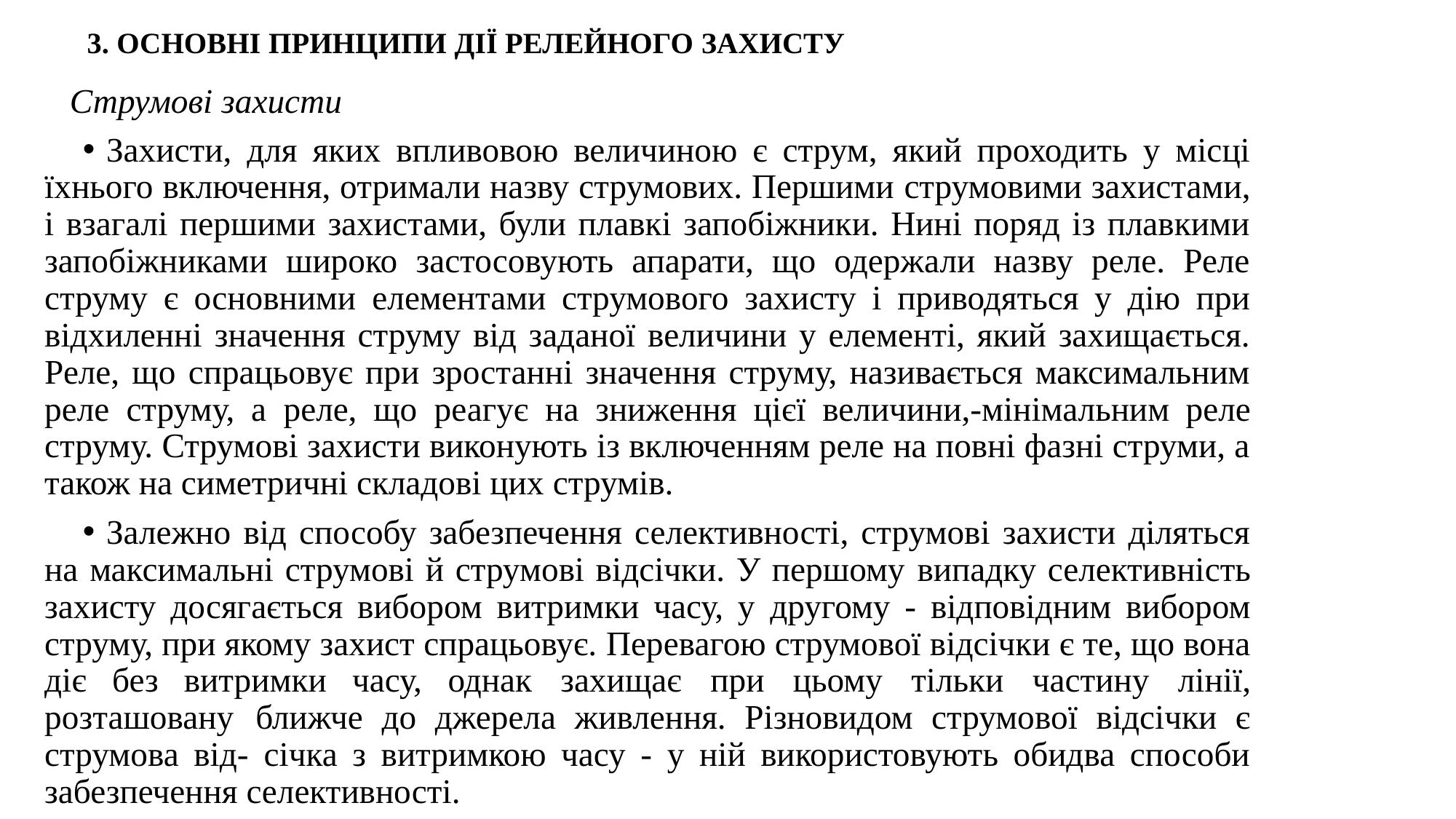

3. ОСНОВНІ ПРИНЦИПИ ДІЇ РЕЛЕЙНОГО ЗАХИСТУ

Струмові захисти
Захисти, для яких впливовою величиною є струм, який проходить у місці їхнього включення, отримали назву струмових. Першими струмовими захистами, і взагалі першими захистами, були плавкі запобіжники. Нині поряд із плавкими запобіжниками широко застосовують апарати, що одержали назву реле. Реле струму є основними елементами струмового захисту і приводяться у дію при відхиленні значення струму від заданої величини у елементі, який захищається. Реле, що спрацьовує при зростанні значення струму, називається максимальним реле струму, а реле, що реагує на зниження цієї величини,-мінімальним реле струму. Струмові захисти виконують із включенням реле на повні фазні струми, а також на симетричні складові цих струмів.
Залежно від способу забезпечення селективності, струмові захисти діляться на максимальні струмові й струмові відсічки. У першому випадку селективність захисту досягається вибором витримки часу, у другому - відповідним вибором струму, при якому захист спрацьовує. Перевагою струмової відсічки є те, що вона діє без витримки часу, однак захищає при цьому тільки частину лінії, розташовану ближче до джерела живлення. Різновидом струмової відсічки є струмова від- січка з витримкою часу - у ній використовують обидва способи забезпечення селективності.